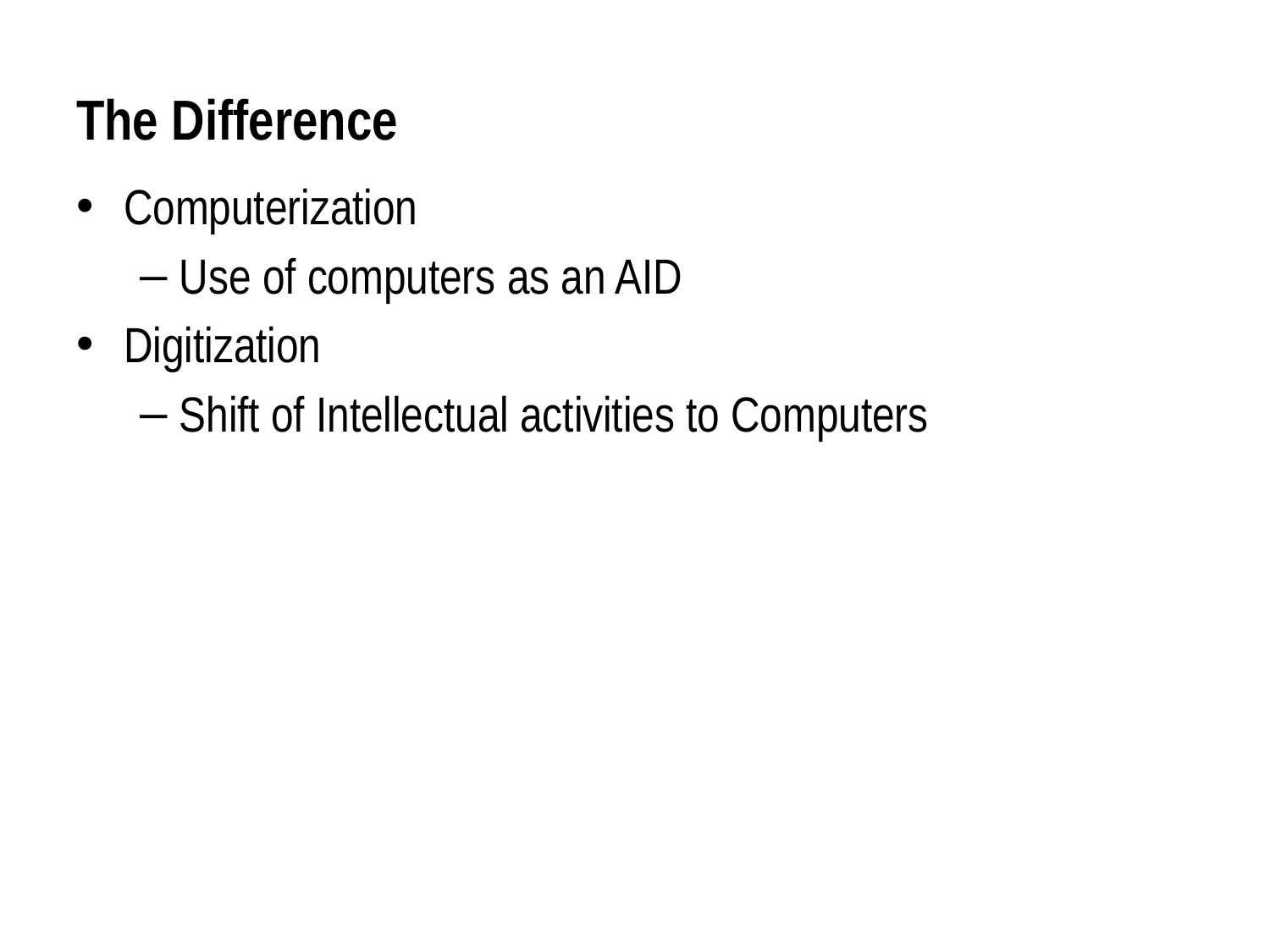

# The Difference
Computerization
Use of computers as an AID
Digitization
Shift of Intellectual activities to Computers